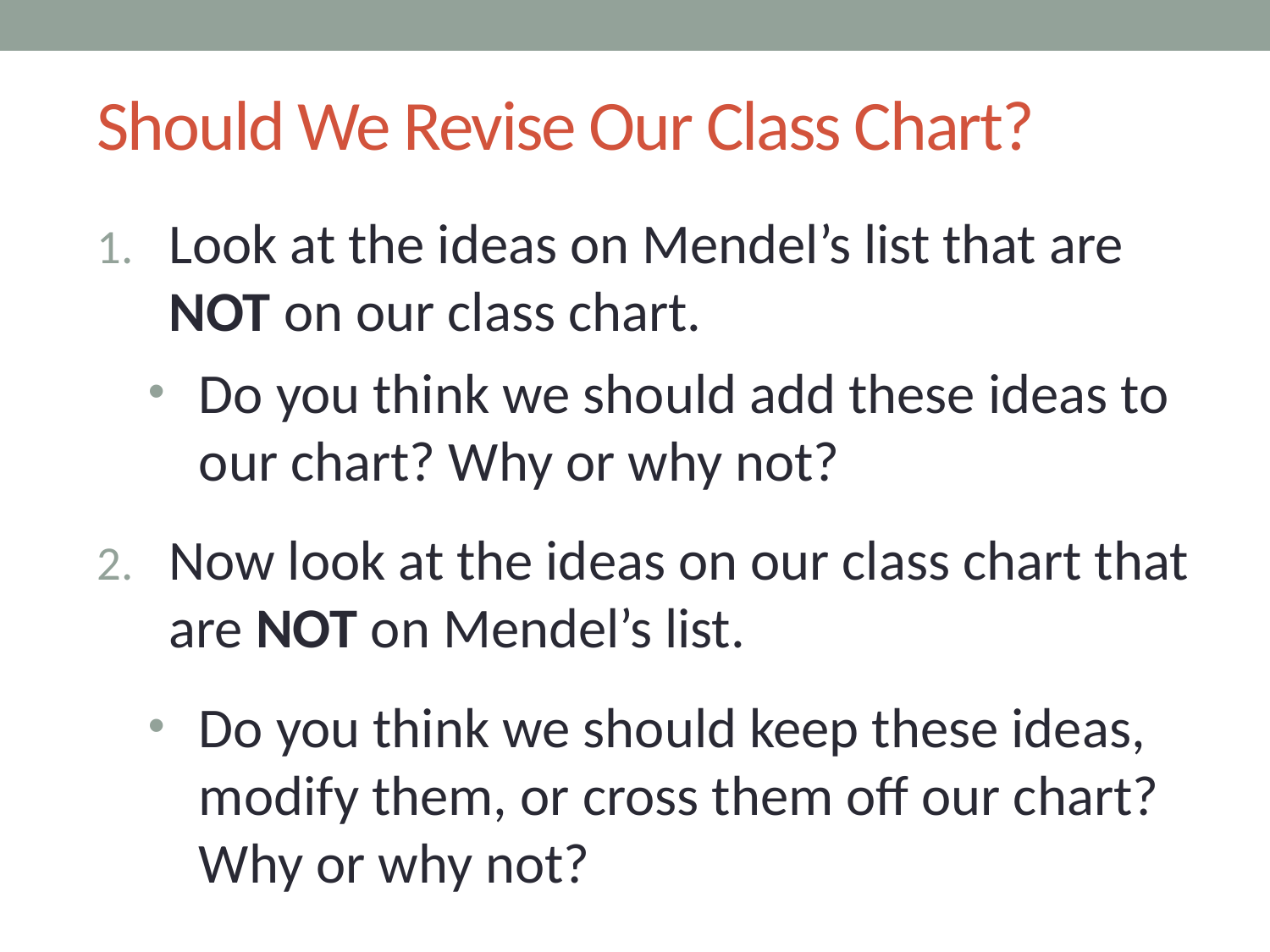

# Should We Revise Our Class Chart?
Look at the ideas on Mendel’s list that are NOT on our class chart.
Do you think we should add these ideas to our chart? Why or why not?
Now look at the ideas on our class chart that are NOT on Mendel’s list.
Do you think we should keep these ideas, modify them, or cross them off our chart? Why or why not?